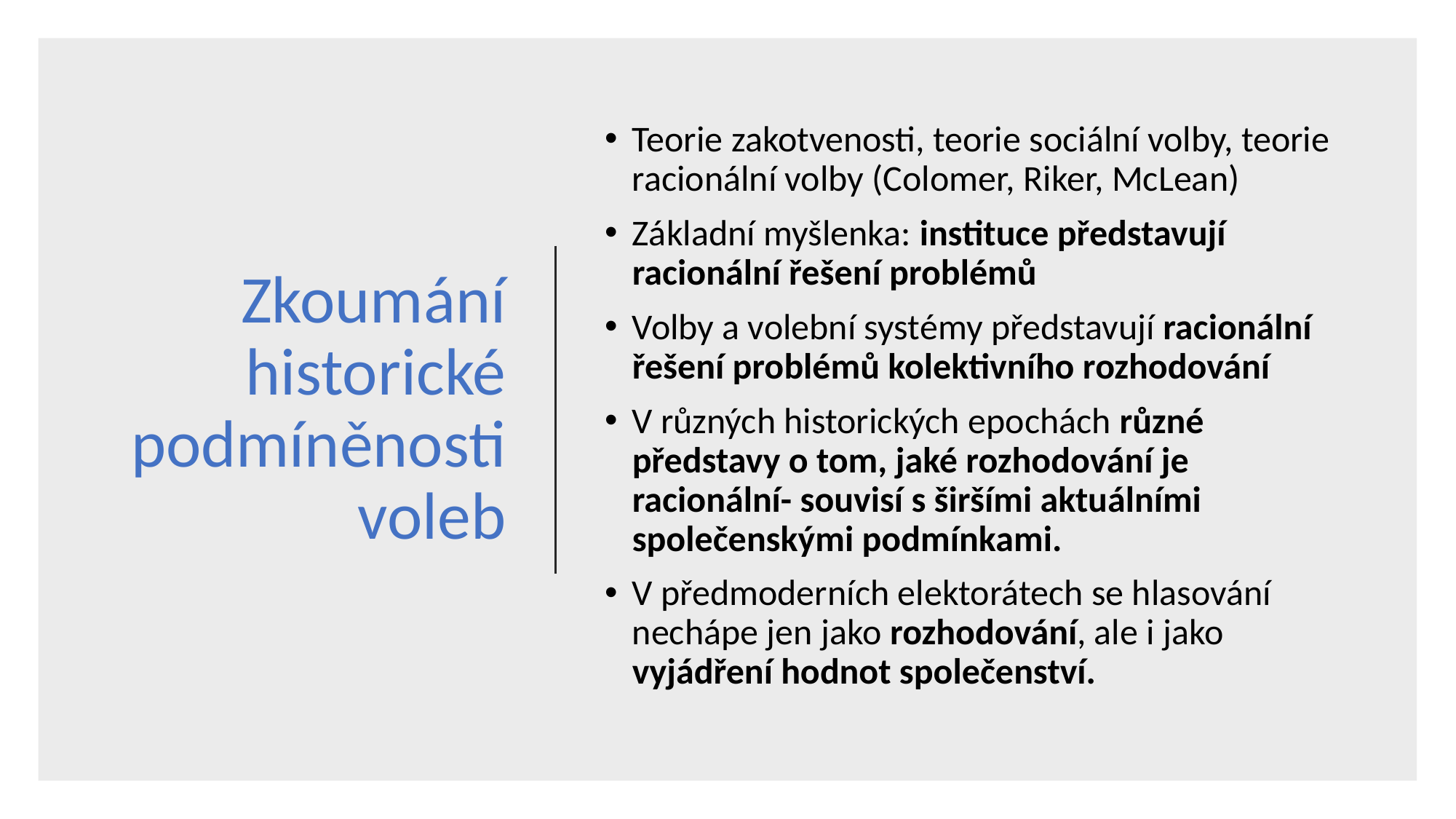

# Zkoumání historické podmíněnosti voleb
Teorie zakotvenosti, teorie sociální volby, teorie racionální volby (Colomer, Riker, McLean)
Základní myšlenka: instituce představují racionální řešení problémů
Volby a volební systémy představují racionální řešení problémů kolektivního rozhodování
V různých historických epochách různé představy o tom, jaké rozhodování je racionální- souvisí s širšími aktuálními společenskými podmínkami.
V předmoderních elektorátech se hlasování nechápe jen jako rozhodování, ale i jako vyjádření hodnot společenství.